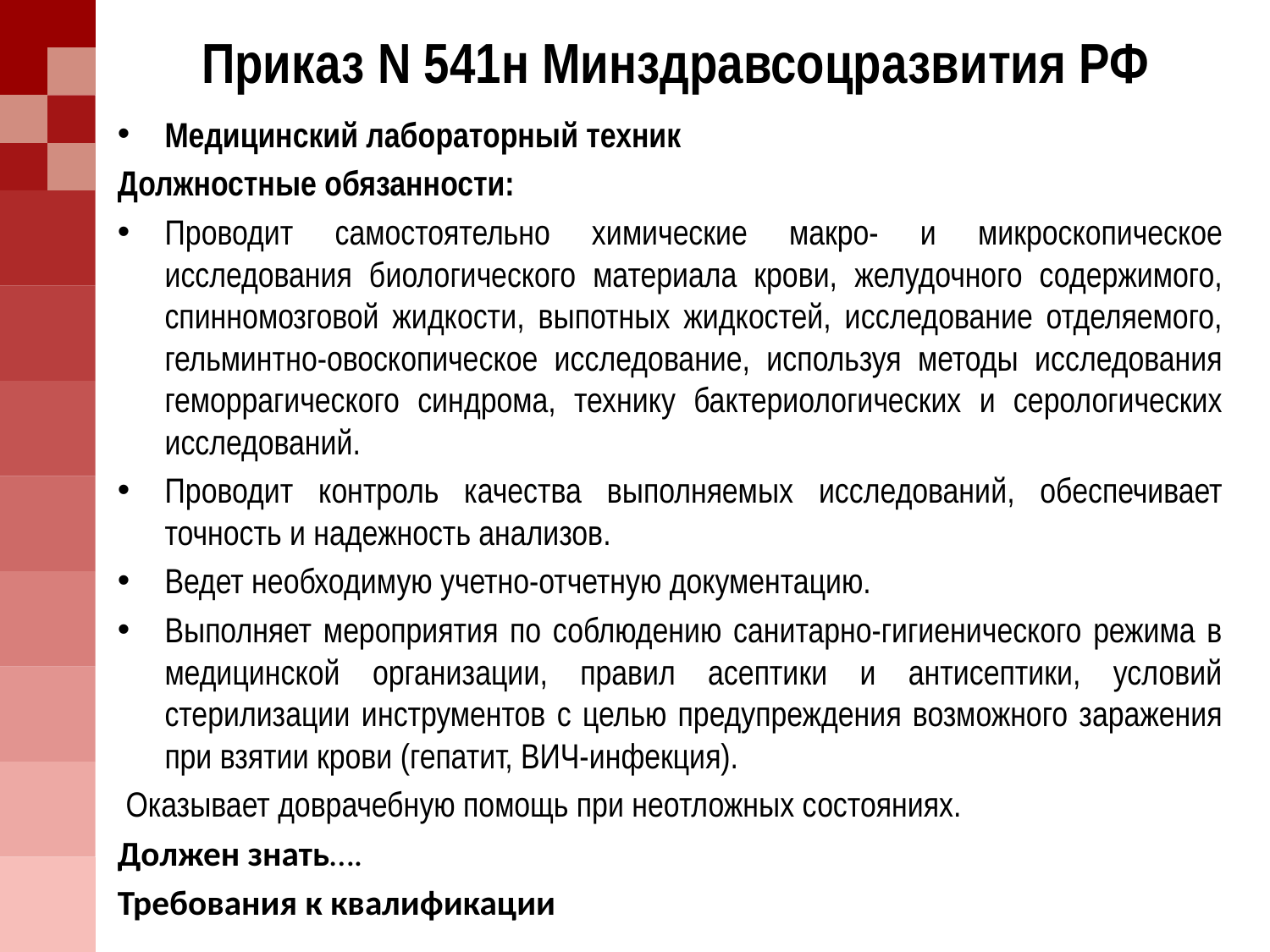

# Приказ N 541н Минздравсоцразвития РФ
Медицинский лабораторный техник
Должностные обязанности:
Проводит самостоятельно химические макро- и микроскопическое исследования биологического материала крови, желудочного содержимого, спинномозговой жидкости, выпотных жидкостей, исследование отделяемого, гельминтно-овоскопическое исследование, используя методы исследования геморрагического синдрома, технику бактериологических и серологических исследований.
Проводит контроль качества выполняемых исследований, обеспечивает точность и надежность анализов.
Ведет необходимую учетно-отчетную документацию.
Выполняет мероприятия по соблюдению санитарно-гигиенического режима в медицинской организации, правил асептики и антисептики, условий стерилизации инструментов с целью предупреждения возможного заражения при взятии крови (гепатит, ВИЧ-инфекция).
 Оказывает доврачебную помощь при неотложных состояниях.
Должен знать….
Требования к квалификации